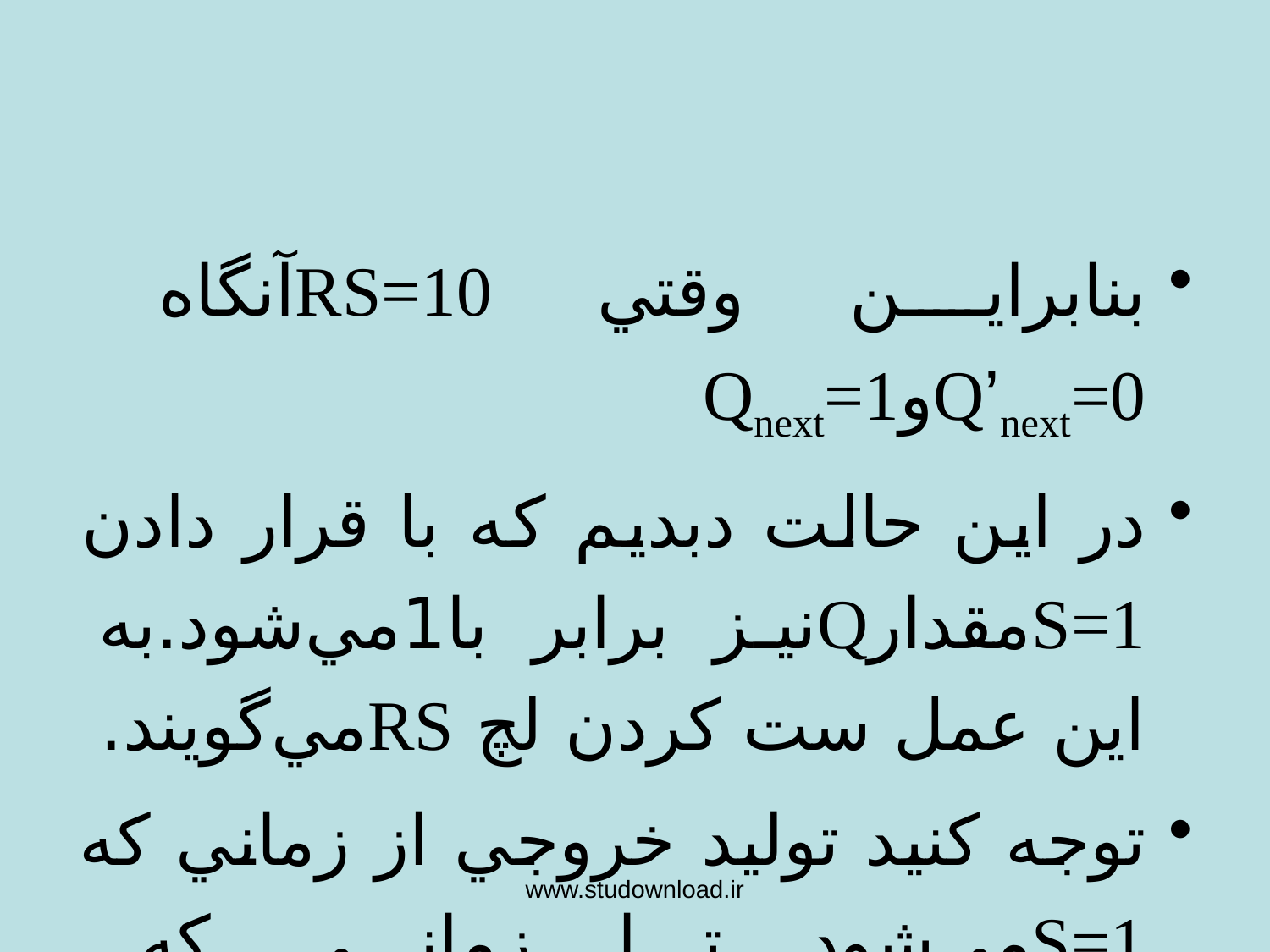

#
بنابراين وقتي RS=10آنگاه Q’next=0وQnext=1
در اين حالت دبديم كه با قرار دادن S=1مقدارQنيز برابر با1مي‌شود.به اين عمل ست كردن لچ RSمي‌گويند.
توجه كنيد توليد خروجي از زماني كه S=1مي‌شود تا زماني كه مقدارQnext=1مي‌شود در دو مرحله  طي مي‌شود (دو تاخير گيت ).
اما زماني كه Qnextبرابر با 1مي‌شود،خروجي ديگر تغيير نمي‌كند به اين حالت يك حالت پايدار مي‌گويند.

www.studownload.ir